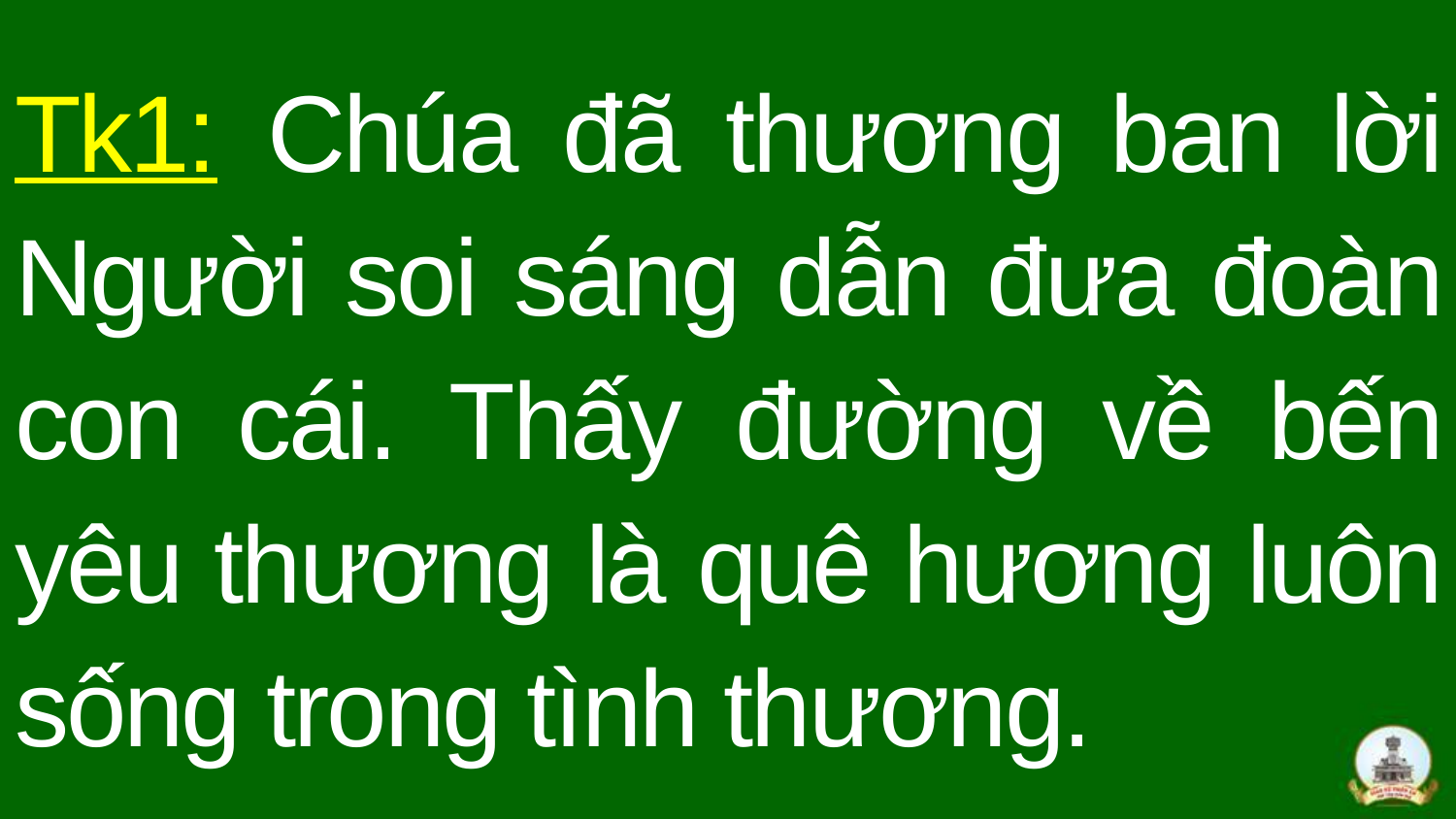

Tk1: Chúa đã thương ban lời Người soi sáng dẫn đưa đoàn con cái. Thấy đường về bến yêu thương là quê hương luôn sống trong tình thương.